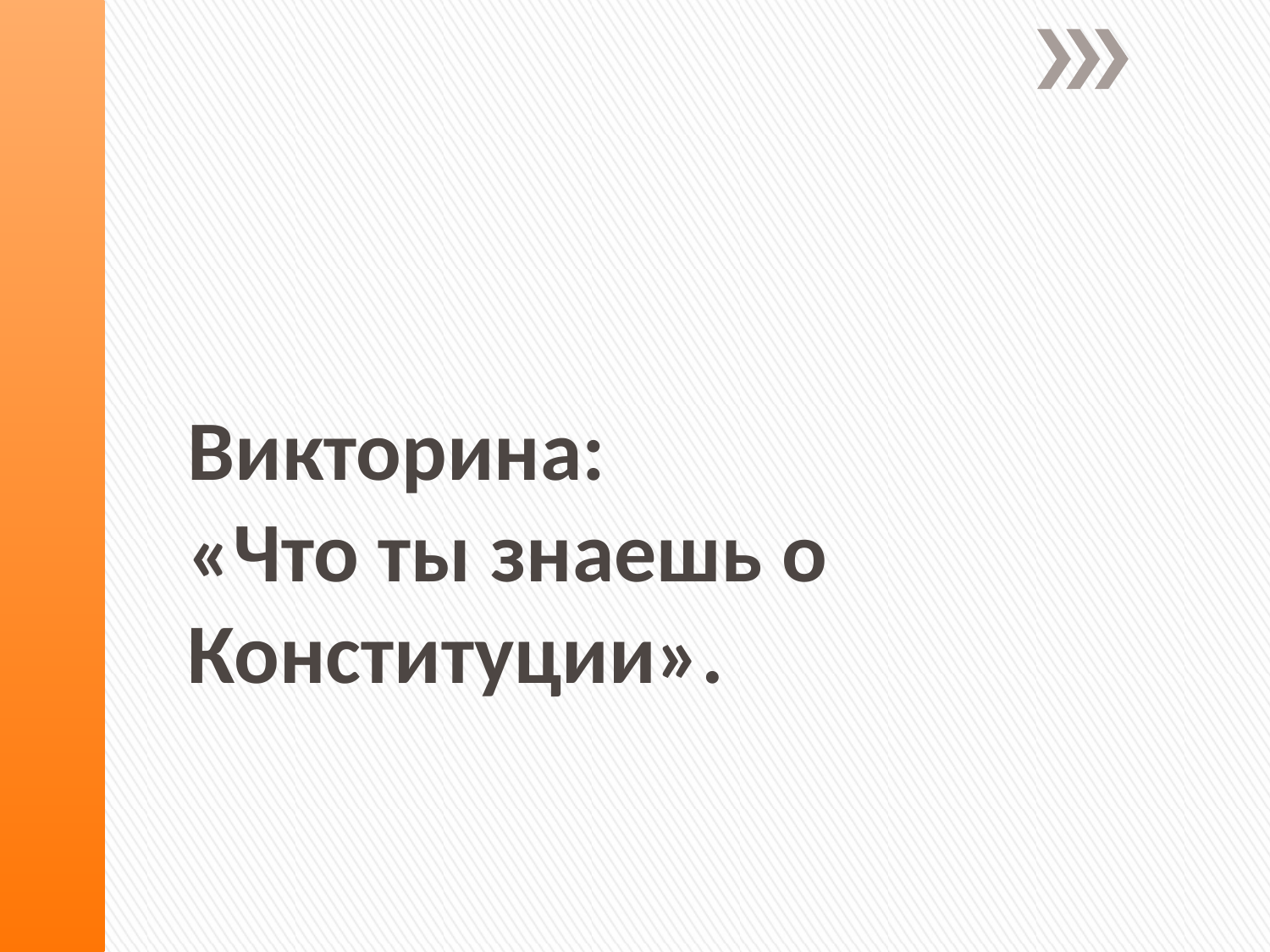

# Викторина: «Что ты знаешь о Конституции».